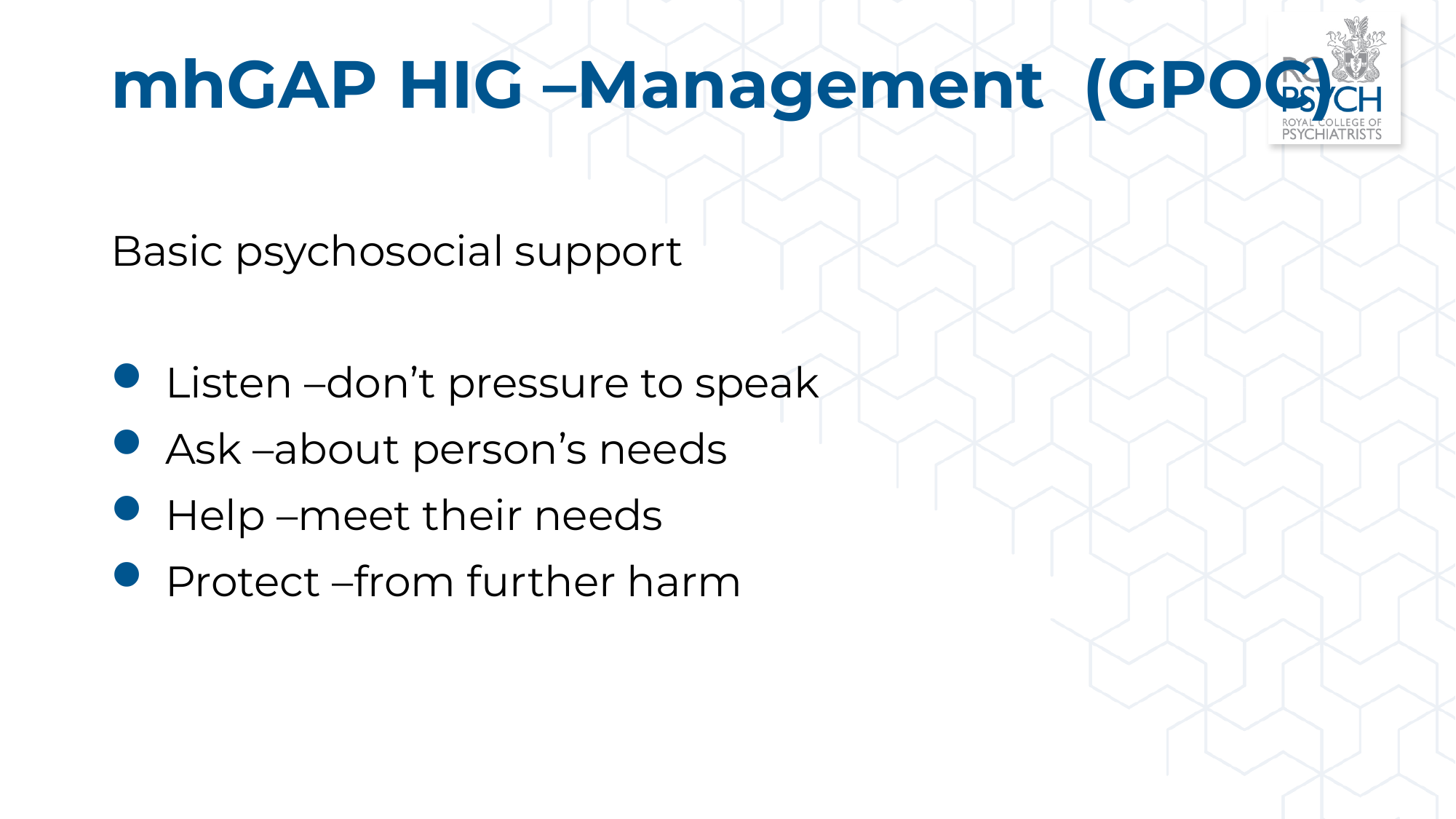

# mhGAP HIG –Management  (GPOC)
Basic psychosocial support

Listen –don’t pressure to speak
Ask –about person’s needs
Help –meet their needs
Protect –from further harm